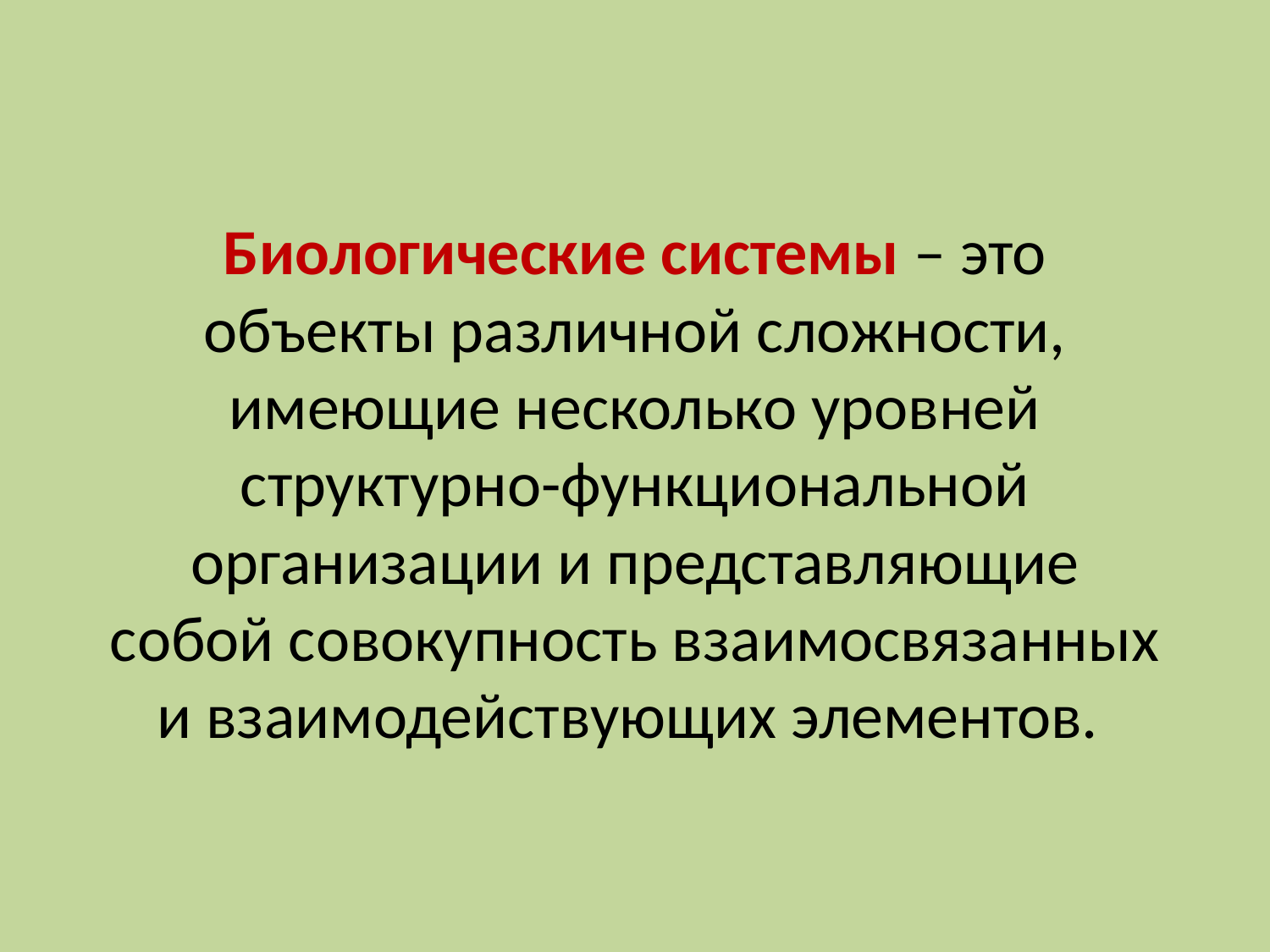

# Биологические системы – это объекты различной сложности, имеющие несколько уровней структурно-функциональной организации и представляющие собой совокупность взаимосвязанных и взаимодействующих элементов.